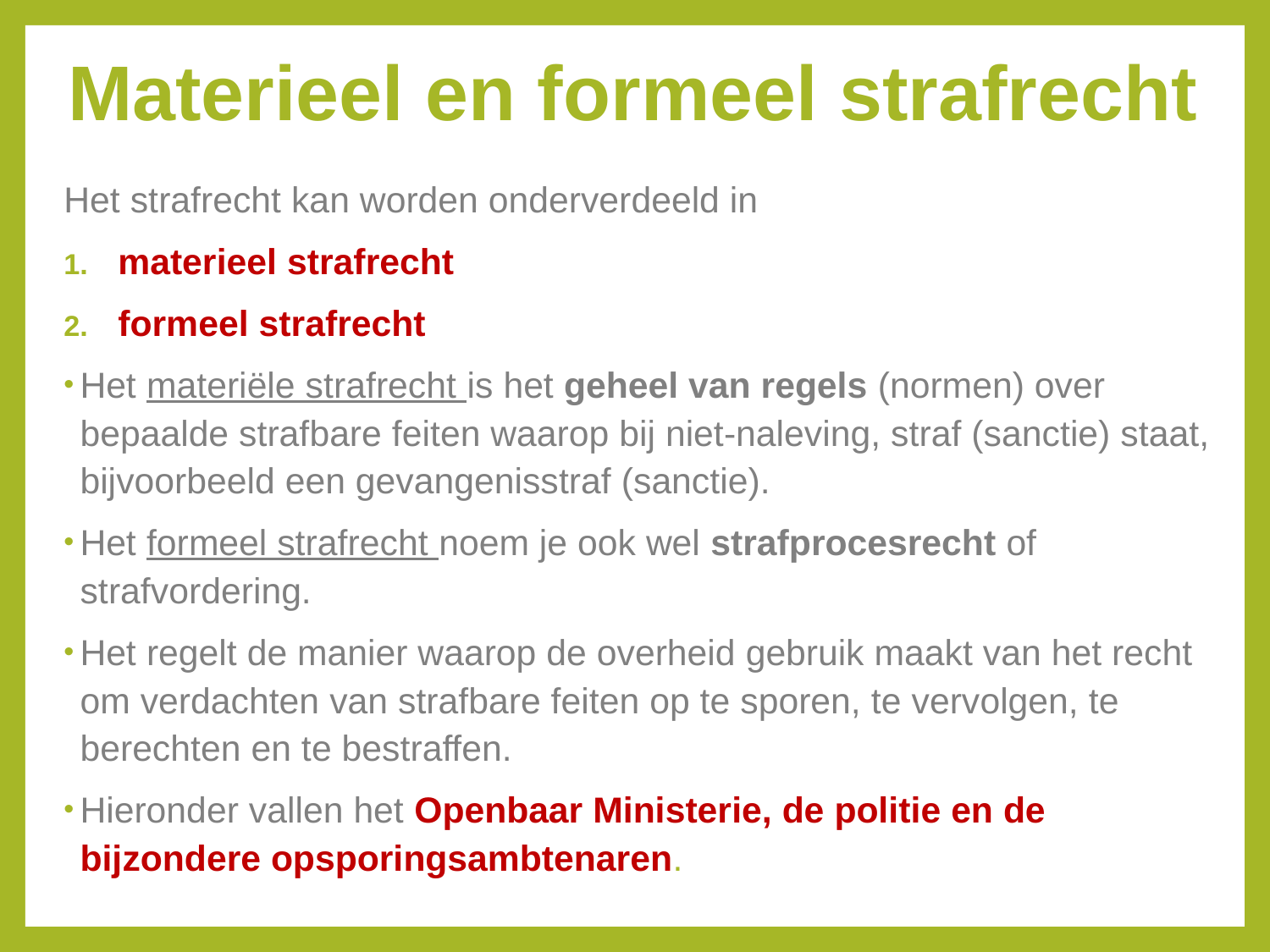

# Materieel en formeel strafrecht
Het strafrecht kan worden onderverdeeld in
materieel strafrecht
formeel strafrecht
Het materiële strafrecht is het geheel van regels (normen) over bepaalde strafbare feiten waarop bij niet-naleving, straf (sanctie) staat, bijvoorbeeld een gevangenisstraf (sanctie).
Het formeel strafrecht noem je ook wel strafprocesrecht of strafvordering.
Het regelt de manier waarop de overheid gebruik maakt van het recht om verdachten van strafbare feiten op te sporen, te vervolgen, te berechten en te bestraffen.
Hieronder vallen het Openbaar Ministerie, de politie en de bijzondere opsporingsambtenaren.